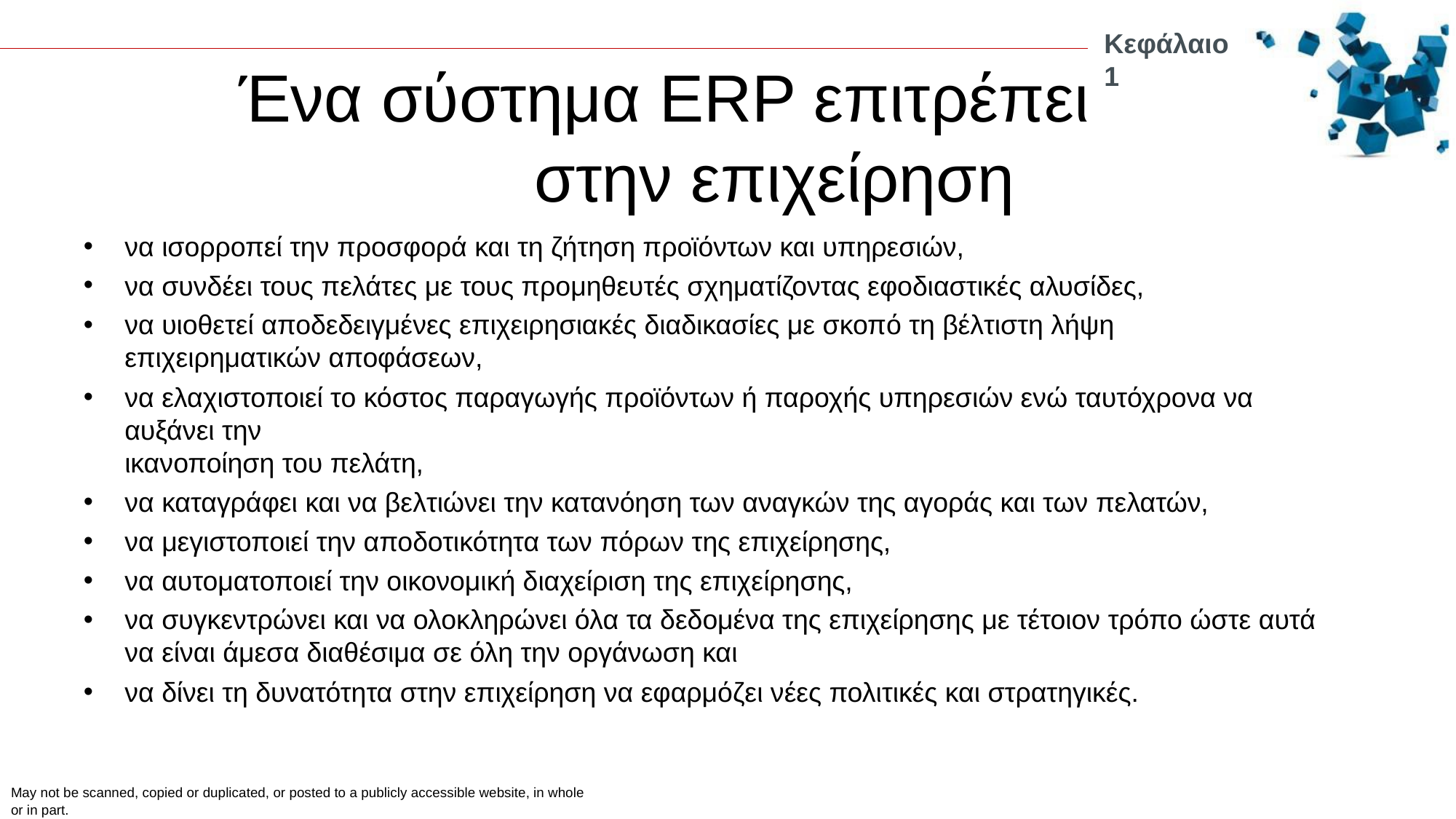

Κεφάλαιο 1

# Ένα σύστημα ERP επιτρέπει στην επιχείρηση
να ισορροπεί την προσφορά και τη ζήτηση προϊόντων και υπηρεσιών,
να συνδέει τους πελάτες με τους προμηθευτές σχηματίζοντας εφοδιαστικές αλυσίδες,
να υιοθετεί αποδεδειγμένες επιχειρησιακές διαδικασίες με σκοπό τη βέλτιστη λήψη επιχειρηματικών αποφάσεων,
να ελαχιστοποιεί το κόστος παραγωγής προϊόντων ή παροχής υπηρεσιών ενώ ταυτόχρονα να αυξάνει την
ικανοποίηση του πελάτη,
να καταγράφει και να βελτιώνει την κατανόηση των αναγκών της αγοράς και των πελατών,
να μεγιστοποιεί την αποδοτικότητα των πόρων της επιχείρησης,
να αυτοματοποιεί την οικονομική διαχείριση της επιχείρησης,
να συγκεντρώνει και να ολοκληρώνει όλα τα δεδομένα της επιχείρησης με τέτοιον τρόπο ώστε αυτά να είναι άμεσα διαθέσιμα σε όλη την οργάνωση και
να δίνει τη δυνατότητα στην επιχείρηση να εφαρμόζει νέες πολιτικές και στρατηγικές.
May not be scanned, copied or duplicated, or posted to a publicly accessible website, in whole or in part.